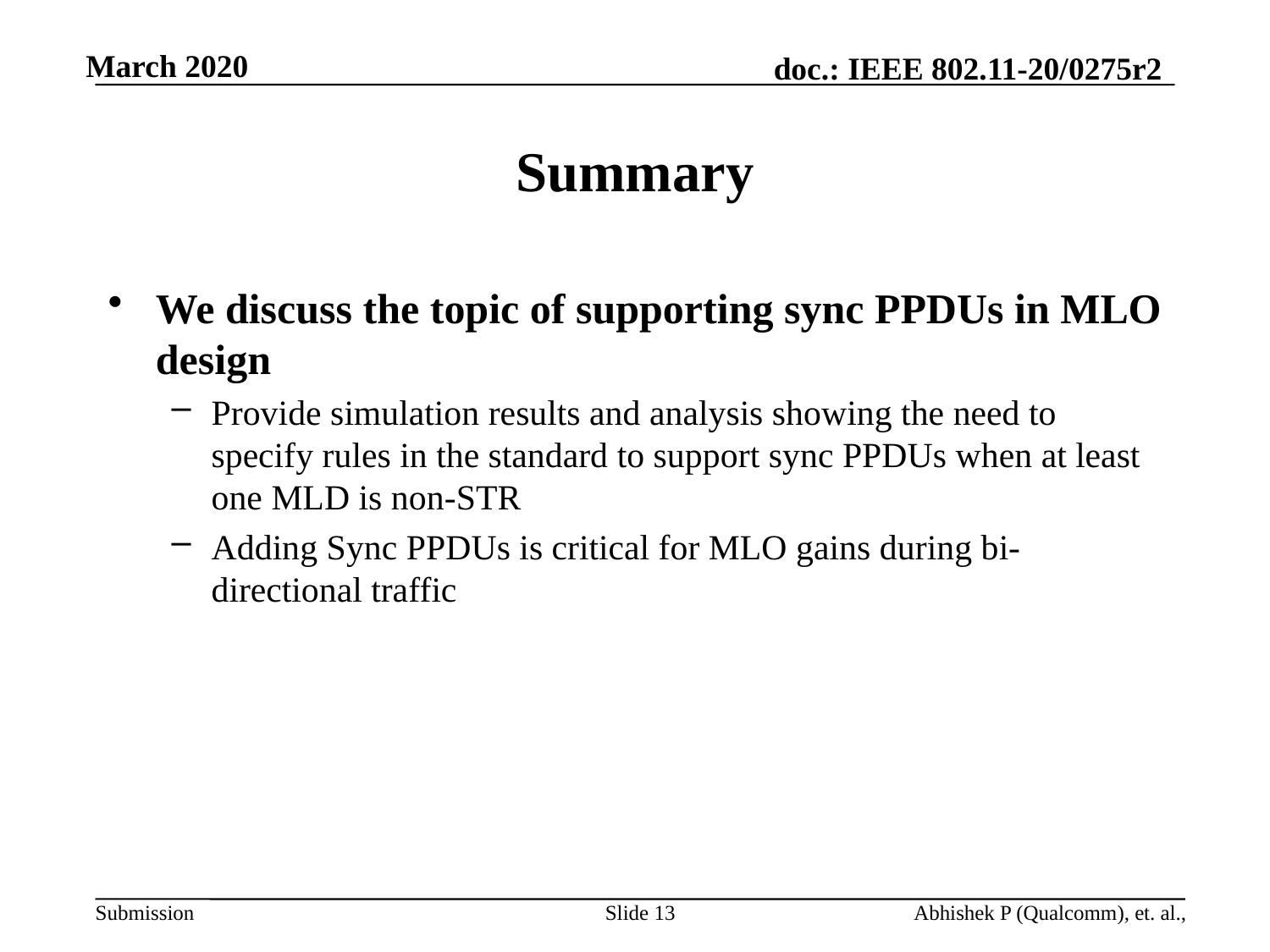

# Summary
We discuss the topic of supporting sync PPDUs in MLO design
Provide simulation results and analysis showing the need to specify rules in the standard to support sync PPDUs when at least one MLD is non-STR
Adding Sync PPDUs is critical for MLO gains during bi-directional traffic
Slide 13
Abhishek P (Qualcomm), et. al.,